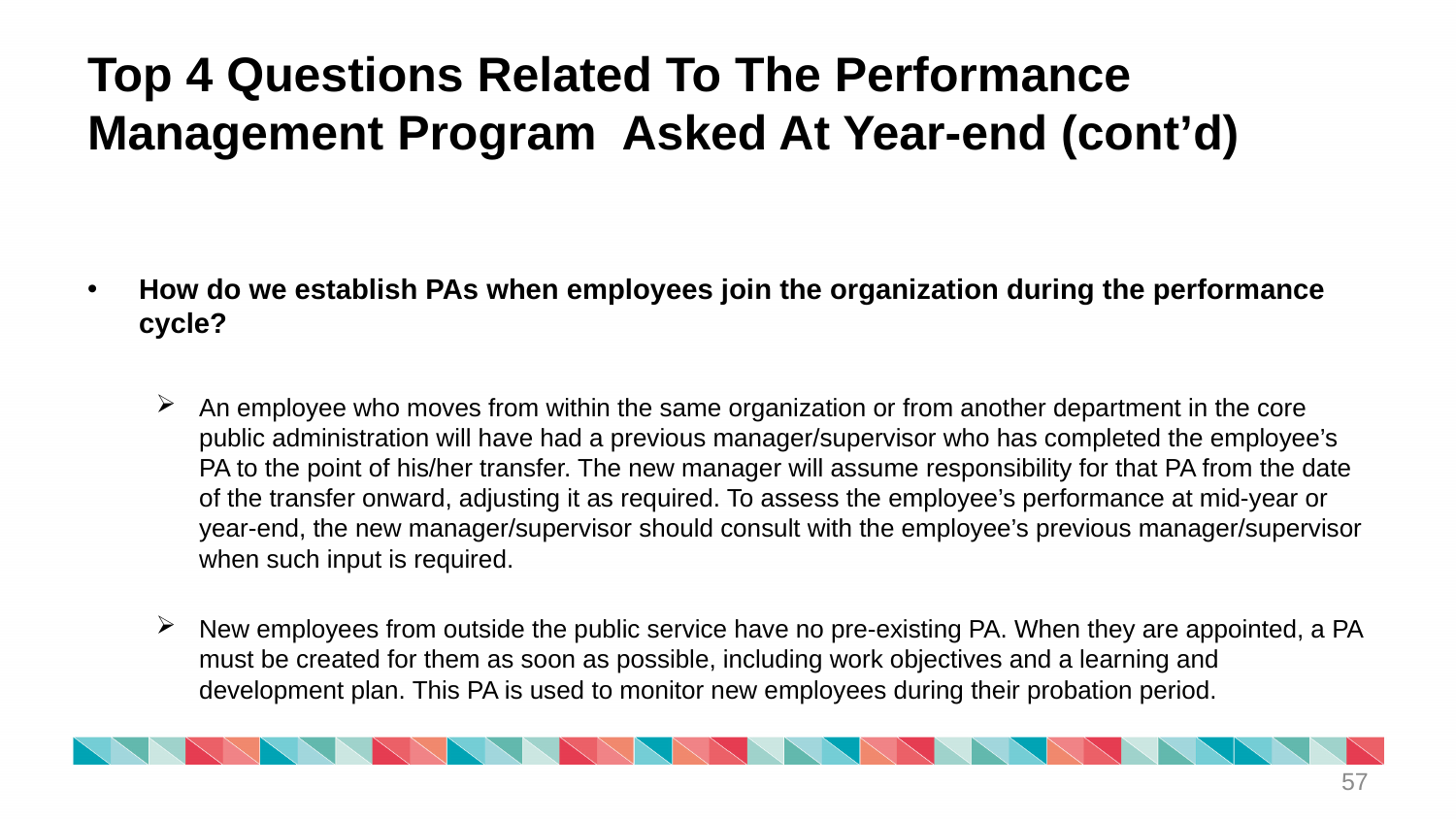

# Top 4 Questions Related To The Performance Management Program  Asked At Year-end (cont’d)

How do we establish PAs when employees join the organization during the performance cycle?

An employee who moves from within the same organization or from another department in the core public administration will have had a previous manager/supervisor who has completed the employee’s PA to the point of his/her transfer. The new manager will assume responsibility for that PA from the date of the transfer onward, adjusting it as required. To assess the employee’s performance at mid-year or year-end, the new manager/supervisor should consult with the employee’s previous manager/supervisor when such input is required.

New employees from outside the public service have no pre-existing PA. When they are appointed, a PA must be created for them as soon as possible, including work objectives and a learning and development plan. This PA is used to monitor new employees during their probation period.
57